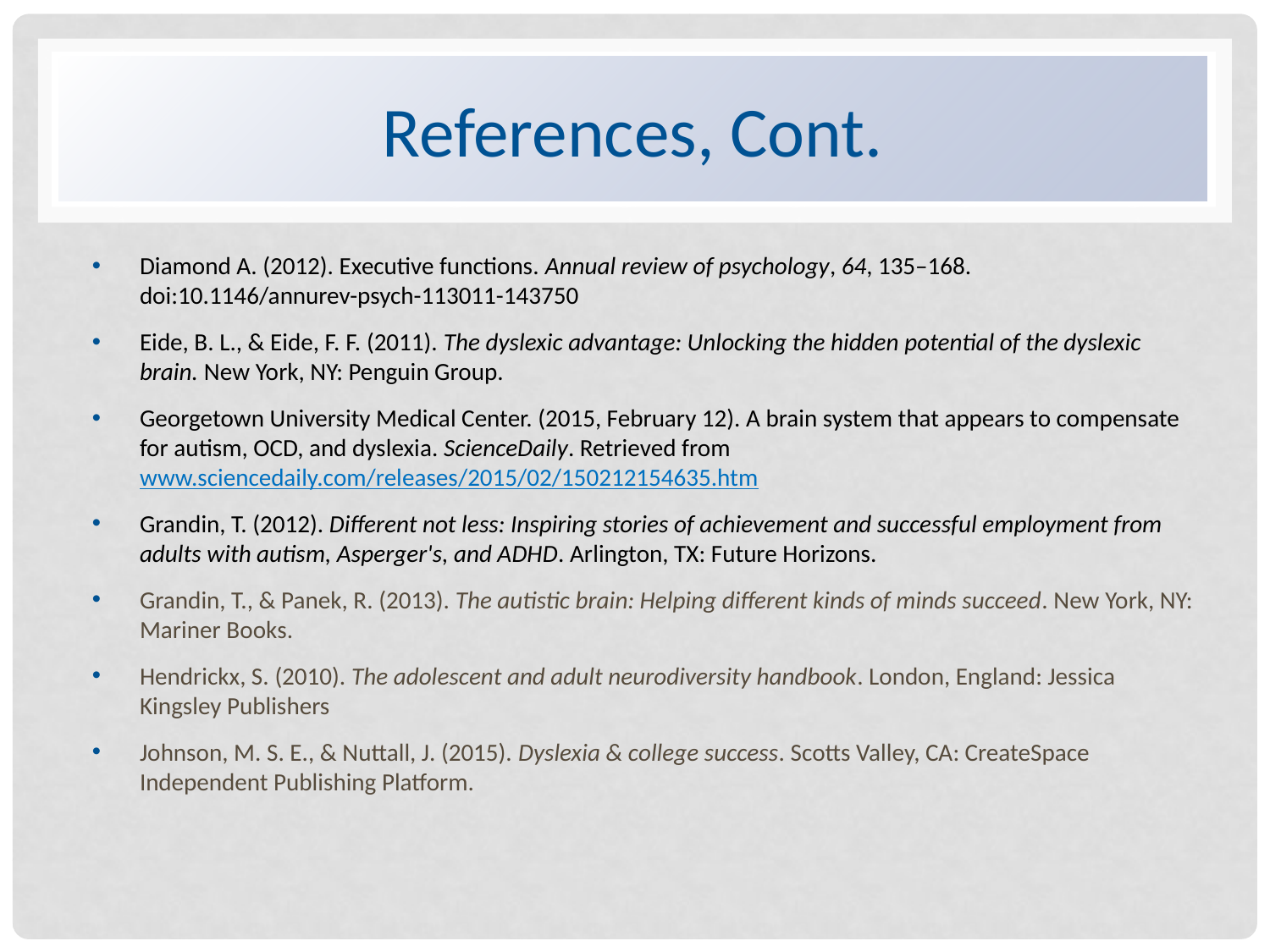

# References, Cont.
Diamond A. (2012). Executive functions. Annual review of psychology, 64, 135–168. doi:10.1146/annurev-psych-113011-143750
Eide, B. L., & Eide, F. F. (2011). The dyslexic advantage: Unlocking the hidden potential of the dyslexic brain. New York, NY: Penguin Group.
Georgetown University Medical Center. (2015, February 12). A brain system that appears to compensate for autism, OCD, and dyslexia. ScienceDaily. Retrieved from www.sciencedaily.com/releases/2015/02/150212154635.htm
Grandin, T. (2012). Different not less: Inspiring stories of achievement and successful employment from adults with autism, Asperger's, and ADHD. Arlington, TX: Future Horizons.
Grandin, T., & Panek, R. (2013). The autistic brain: Helping different kinds of minds succeed. New York, NY: Mariner Books.
Hendrickx, S. (2010). The adolescent and adult neurodiversity handbook. London, England: Jessica Kingsley Publishers
Johnson, M. S. E., & Nuttall, J. (2015). Dyslexia & college success. Scotts Valley, CA: CreateSpace Independent Publishing Platform.